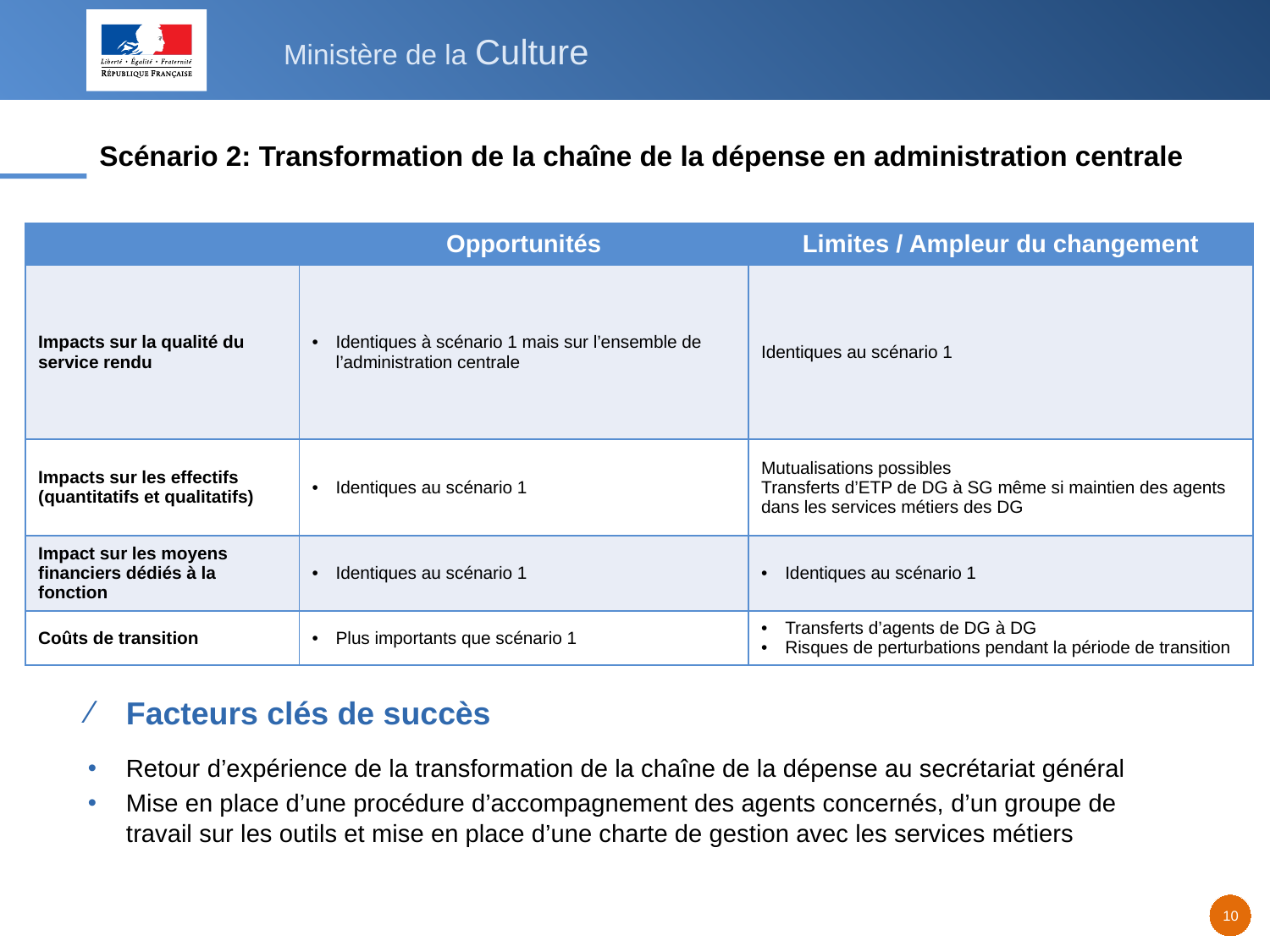

# Scénario 2: Transformation de la chaîne de la dépense en administration centrale
|  | Opportunités | Limites / Ampleur du changement |
| --- | --- | --- |
| Impacts sur la qualité du service rendu | Identiques à scénario 1 mais sur l’ensemble de l’administration centrale | Identiques au scénario 1 |
| Impacts sur les effectifs (quantitatifs et qualitatifs) | Identiques au scénario 1 | Mutualisations possibles Transferts d’ETP de DG à SG même si maintien des agents dans les services métiers des DG |
| Impact sur les moyens financiers dédiés à la fonction | Identiques au scénario 1 | Identiques au scénario 1 |
| Coûts de transition | Plus importants que scénario 1 | Transferts d’agents de DG à DG Risques de perturbations pendant la période de transition |
Facteurs clés de succès
Retour d’expérience de la transformation de la chaîne de la dépense au secrétariat général
Mise en place d’une procédure d’accompagnement des agents concernés, d’un groupe de travail sur les outils et mise en place d’une charte de gestion avec les services métiers